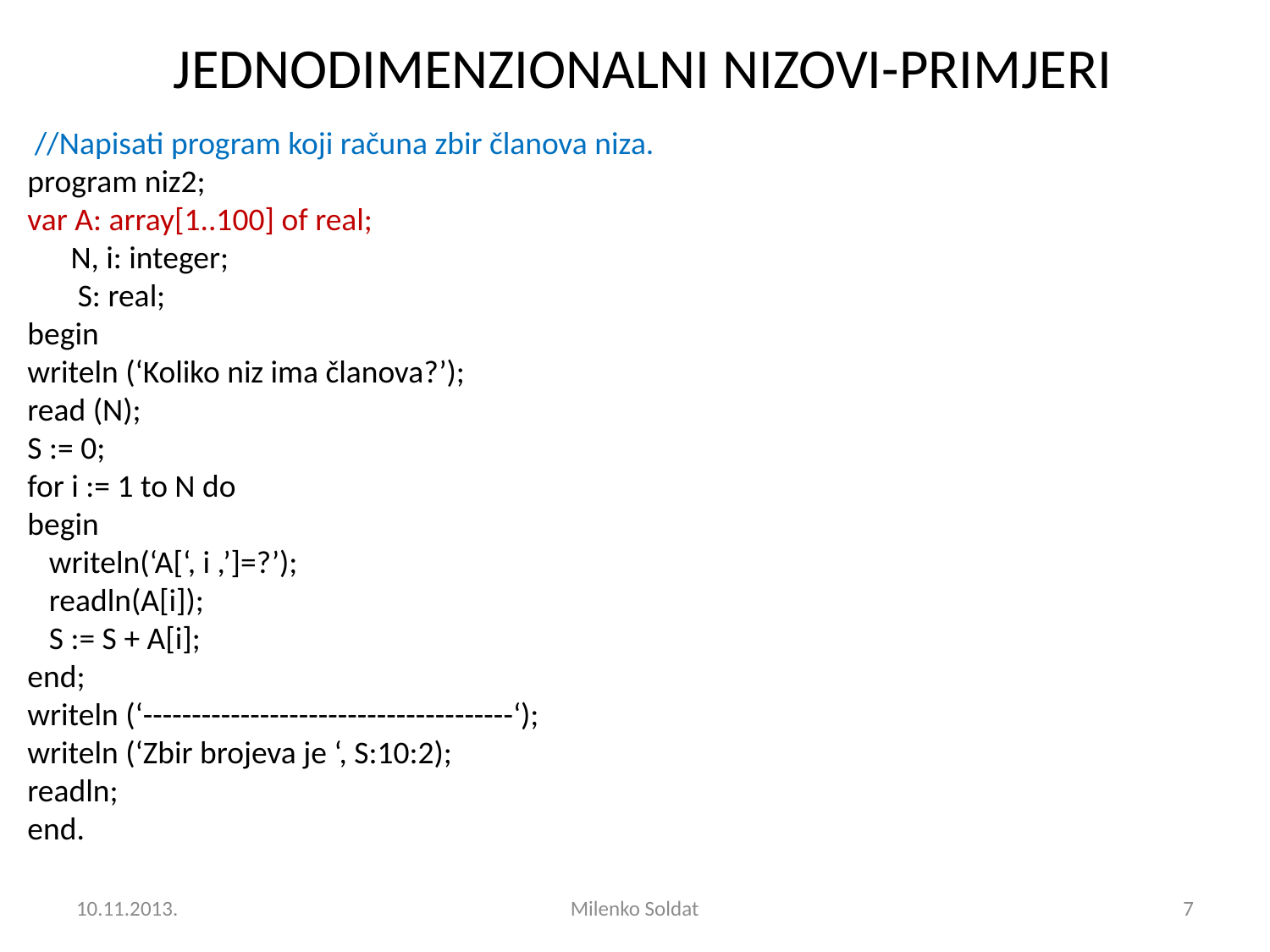

# JEDNODIMENZIONALNI NIZOVI-PRIMJERI
 //Napisati program koji računa zbir članova niza.
program niz2;
var A: array[1..100] of real;
      N, i: integer;
       S: real;
begin
writeln (‘Koliko niz ima članova?’);
read (N);
S := 0;
for i := 1 to N do
begin
   writeln(‘A[‘, i ,’]=?’);
   readln(A[i]);
   S := S + A[i];
end;
writeln (‘--------------------------------------‘);
writeln (‘Zbir brojeva je ‘, S:10:2);
readln;
end.
10.11.2013.
Milenko Soldat
7